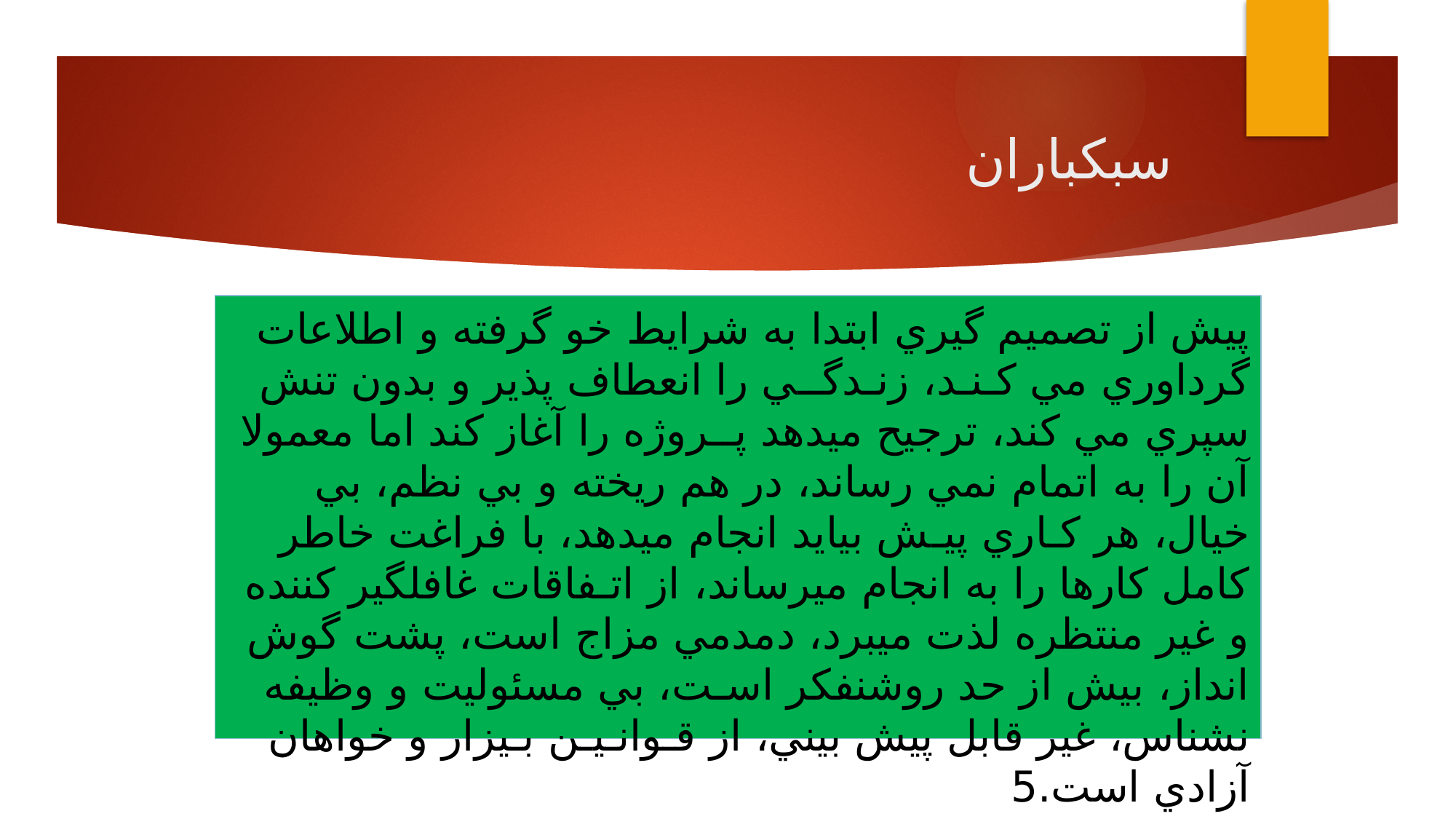

# سبکباران
پيش از تصميم گيري ابتدا به شرايط خو گرفته و اطلاعات گرداوري مي كـنـد، زنـدگــي را انعطاف پذير و بدون تنش سپري مي كند، ترجيح ميدهد پــروژه را آغاز كند اما معمولا آن را به اتمام نمي رساند، در هم ريخته و بي نظم، بي خيال، هر كـاري پيـش بيايد انجام ميدهد، با فراغت خاطر كامل كارها را به انجام ميرساند، از اتـفاقات غافلگير كننده و غير منتظره لذت ميبرد، دمدمي مزاج است، پشت گوش انداز، بيش از حد روشنفكر اسـت، بي مسئوليت و وظيفه نشناس، غير قابل پيش بيني، از قـوانـيـن بـيزار و خواهان آزادي است.5